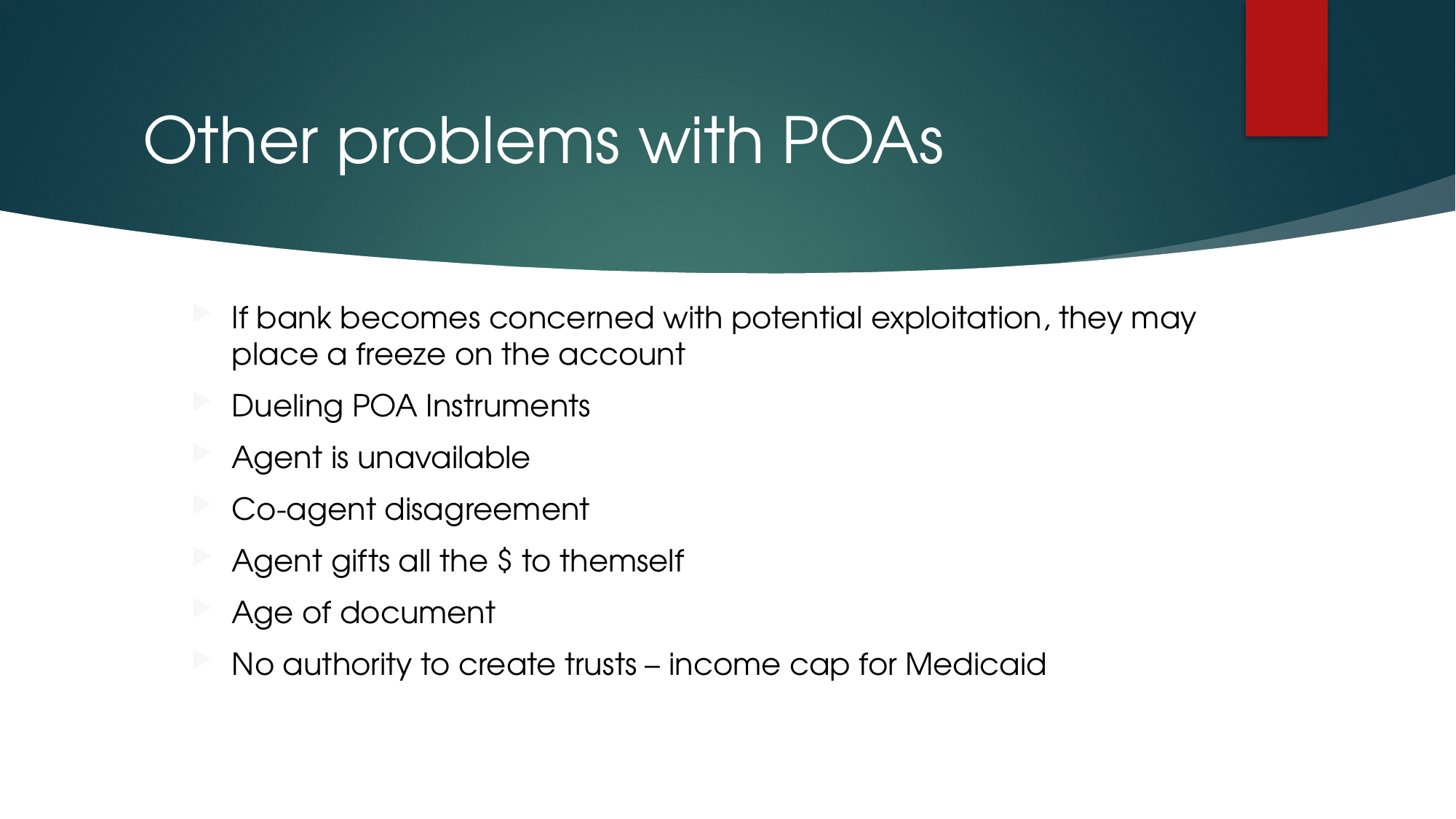

# Other problems with POAs

If bank becomes concerned with potential exploitation, they may place a freeze on the account
Dueling POA Instruments
Agent is unavailable
Co-agent disagreement
Agent gifts all the $ to themself
Age of document
No authority to create trusts – income cap for Medicaid